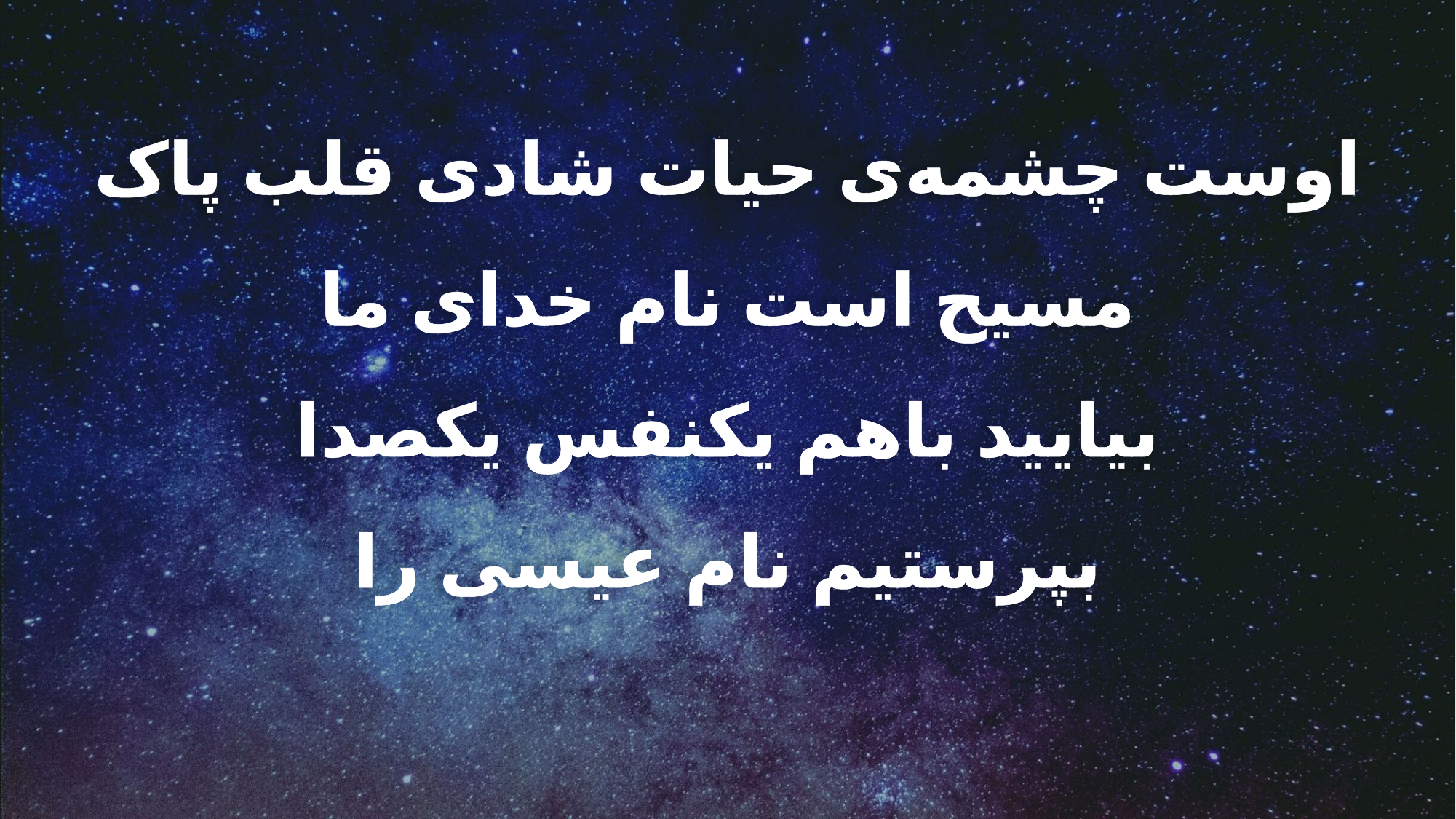

اوست چشمه‌ی حیات شادی قلب پاک
مسیح است نام خدای ما
بیایید باهم یکنفس یکصدا
بپرستیم نام عیسی را